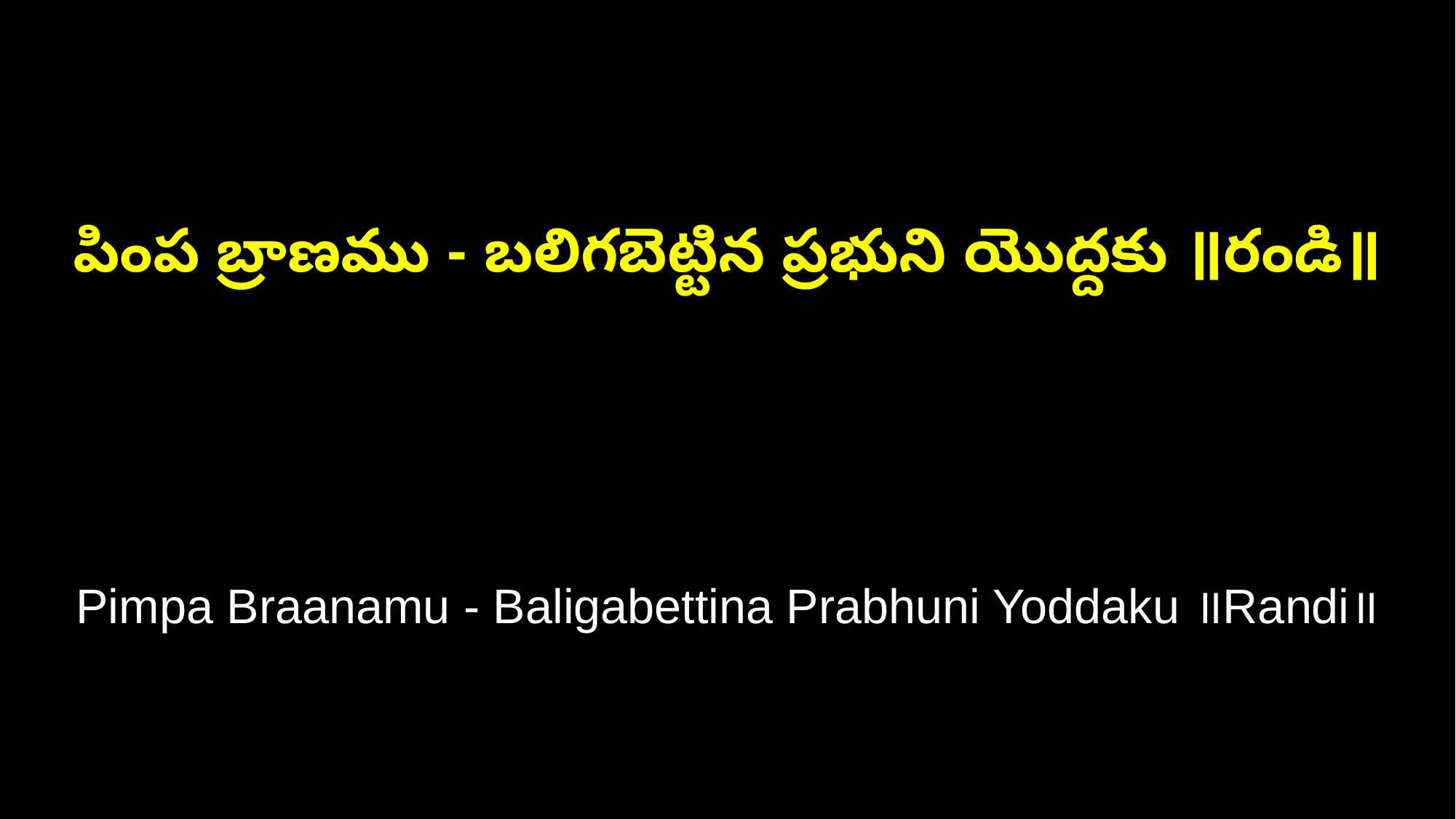

పింప బ్రాణము - బలిగబెట్టిన ప్రభుని యొద్దకు ॥రండి॥
Pimpa Braanamu - Baligabettina Prabhuni Yoddaku ॥Randi॥